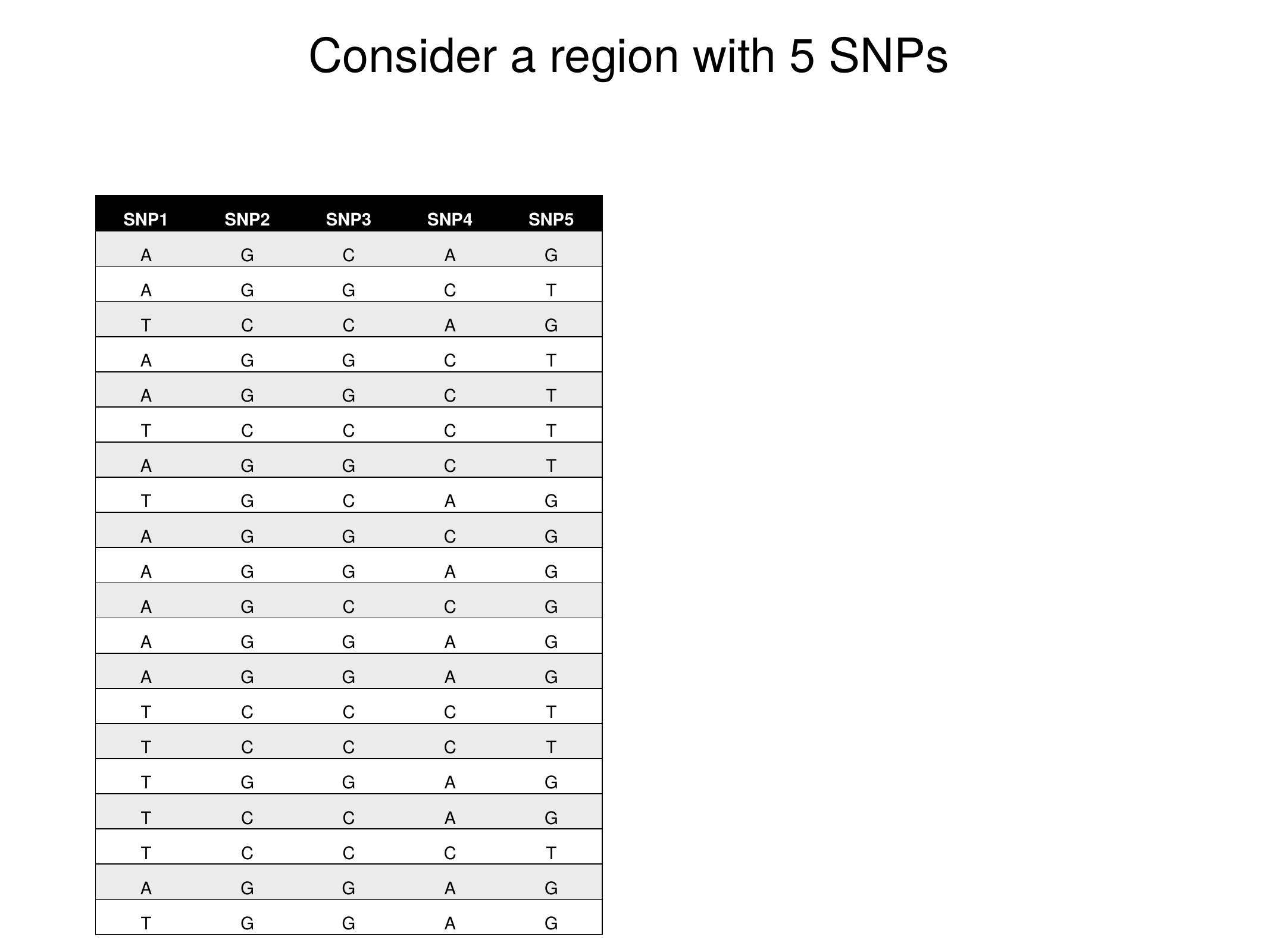

# Consider a region with 5 SNPs
| SNP1 | SNP2 | SNP3 | SNP4 | SNP5 |
| --- | --- | --- | --- | --- |
| A | G | C | A | G |
| A | G | G | C | T |
| T | C | C | A | G |
| A | G | G | C | T |
| A | G | G | C | T |
| T | C | C | C | T |
| A | G | G | C | T |
| T | G | C | A | G |
| A | G | G | C | G |
| A | G | G | A | G |
| A | G | C | C | G |
| A | G | G | A | G |
| A | G | G | A | G |
| T | C | C | C | T |
| T | C | C | C | T |
| T | G | G | A | G |
| T | C | C | A | G |
| T | C | C | C | T |
| A | G | G | A | G |
| T | G | G | A | G |